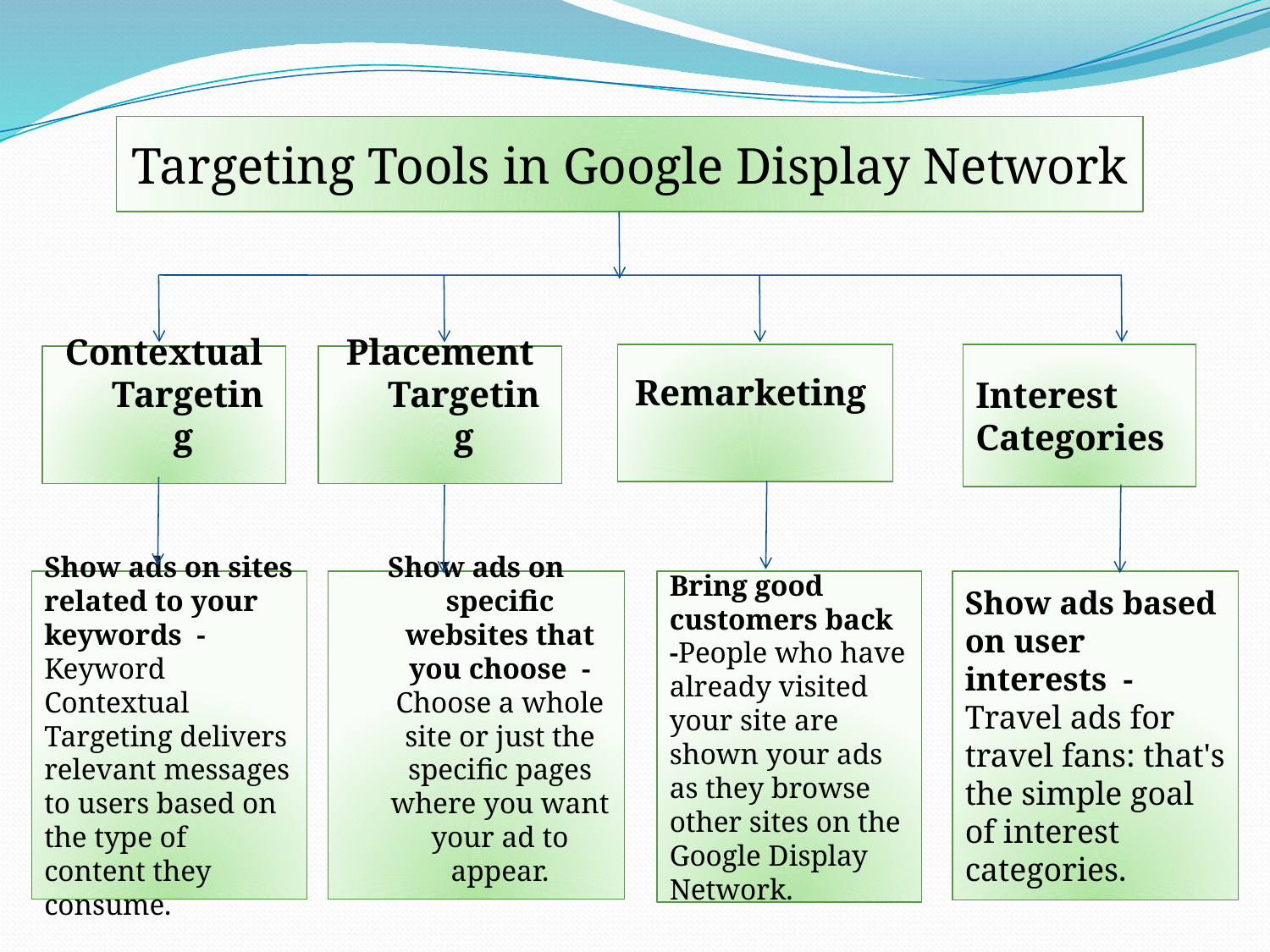

Targeting Tools in Google Display Network
Remarketing

Interest Categories
Contextual Targeting

Placement Targeting

Show ads based on user interests  - Travel ads for travel fans: that's the simple goal of interest categories.
Show ads on sites related to your keywords  - Keyword Contextual Targeting delivers relevant messages to users based on the type of content they consume.
Show ads on specific websites that you choose  -Choose a whole site or just the specific pages where you want your ad to appear.

Bring good customers back  -People who have already visited your site are shown your ads as they browse other sites on the Google Display Network.